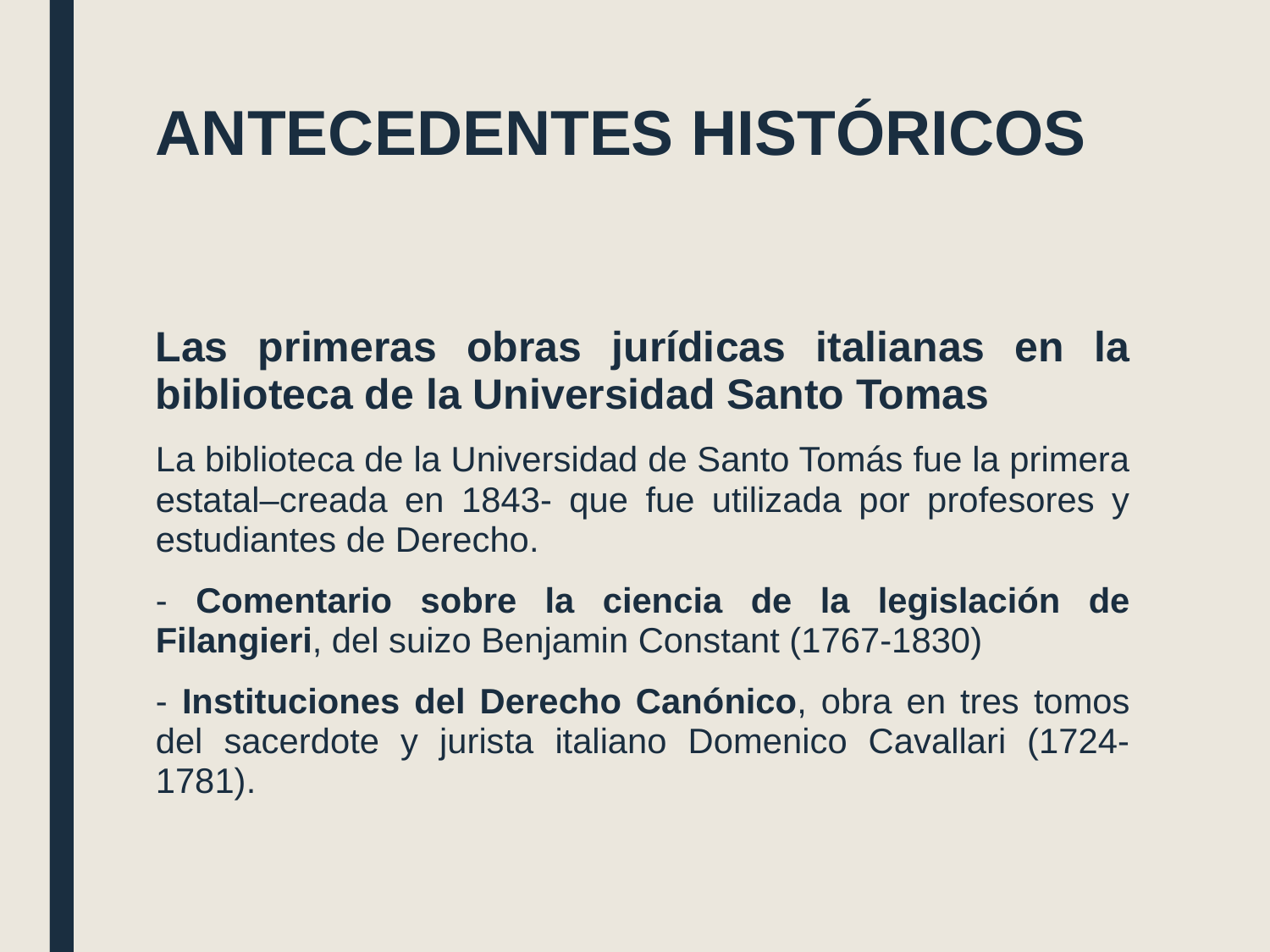

# ANTECEDENTES HISTÓRICOS
Las primeras obras jurídicas italianas en la biblioteca de la Universidad Santo Tomas
La biblioteca de la Universidad de Santo Tomás fue la primera estatal–creada en 1843- que fue utilizada por profesores y estudiantes de Derecho.
- Comentario sobre la ciencia de la legislación de Filangieri, del suizo Benjamin Constant (1767-1830)
- Instituciones del Derecho Canónico, obra en tres tomos del sacerdote y jurista italiano Domenico Cavallari (1724-1781).